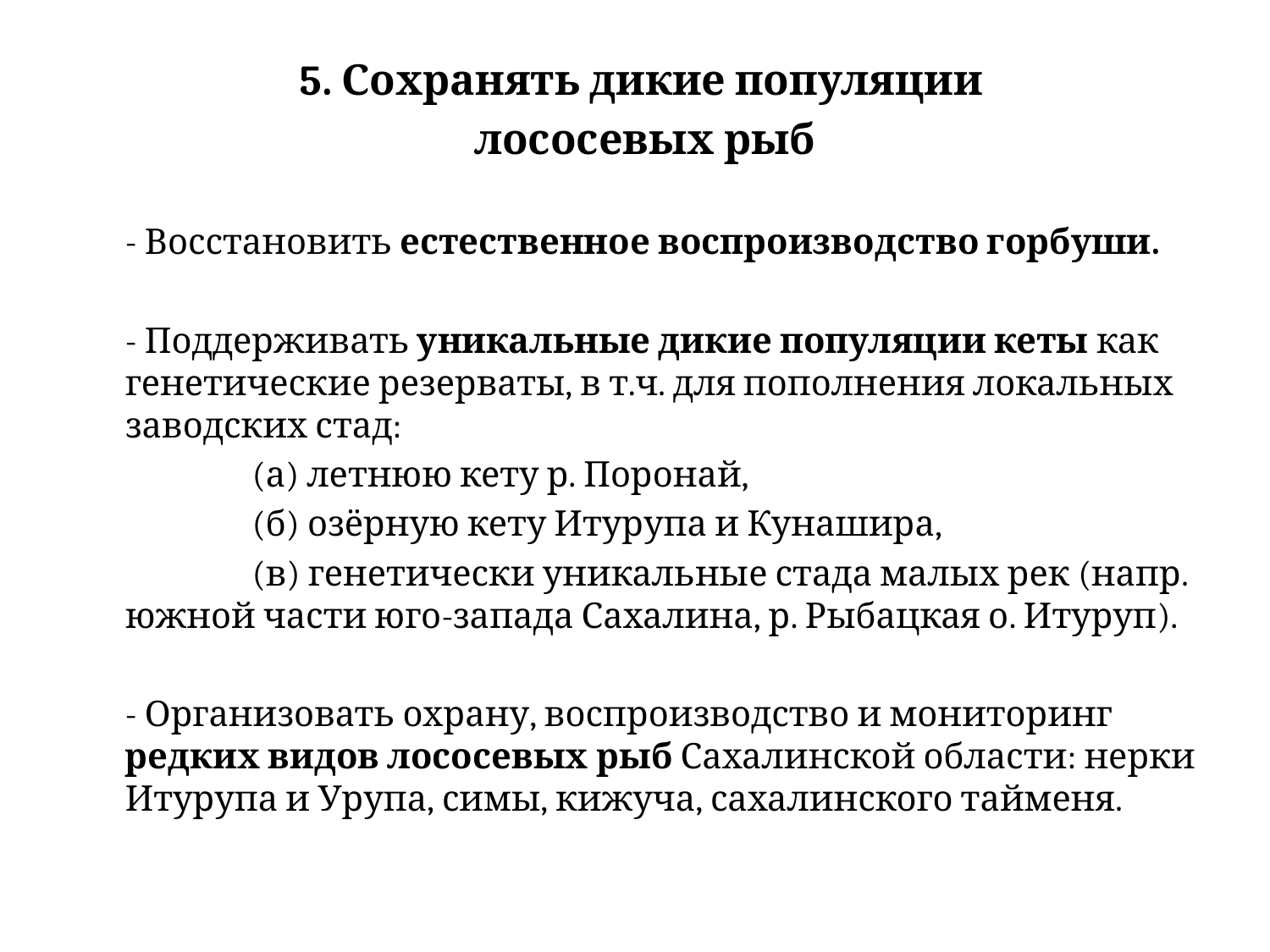

5. Сохранять дикие популяции
лососевых рыб

	- Восстановить естественное воспроизводство горбуши.

	- Поддерживать уникальные дикие популяции кеты как генетические резерваты, в т.ч. для пополнения локальных заводских стад:
		(а) летнюю кету р. Поронай,
		(б) озёрную кету Итурупа и Кунашира,
		(в) генетически уникальные стада малых рек (напр.  южной части юго-запада Сахалина, р. Рыбацкая о. Итуруп).

	- Организовать охрану, воспроизводство и мониторинг редких видов лососевых рыб Сахалинской области: нерки Итурупа и Урупа, симы, кижуча, сахалинского тайменя.